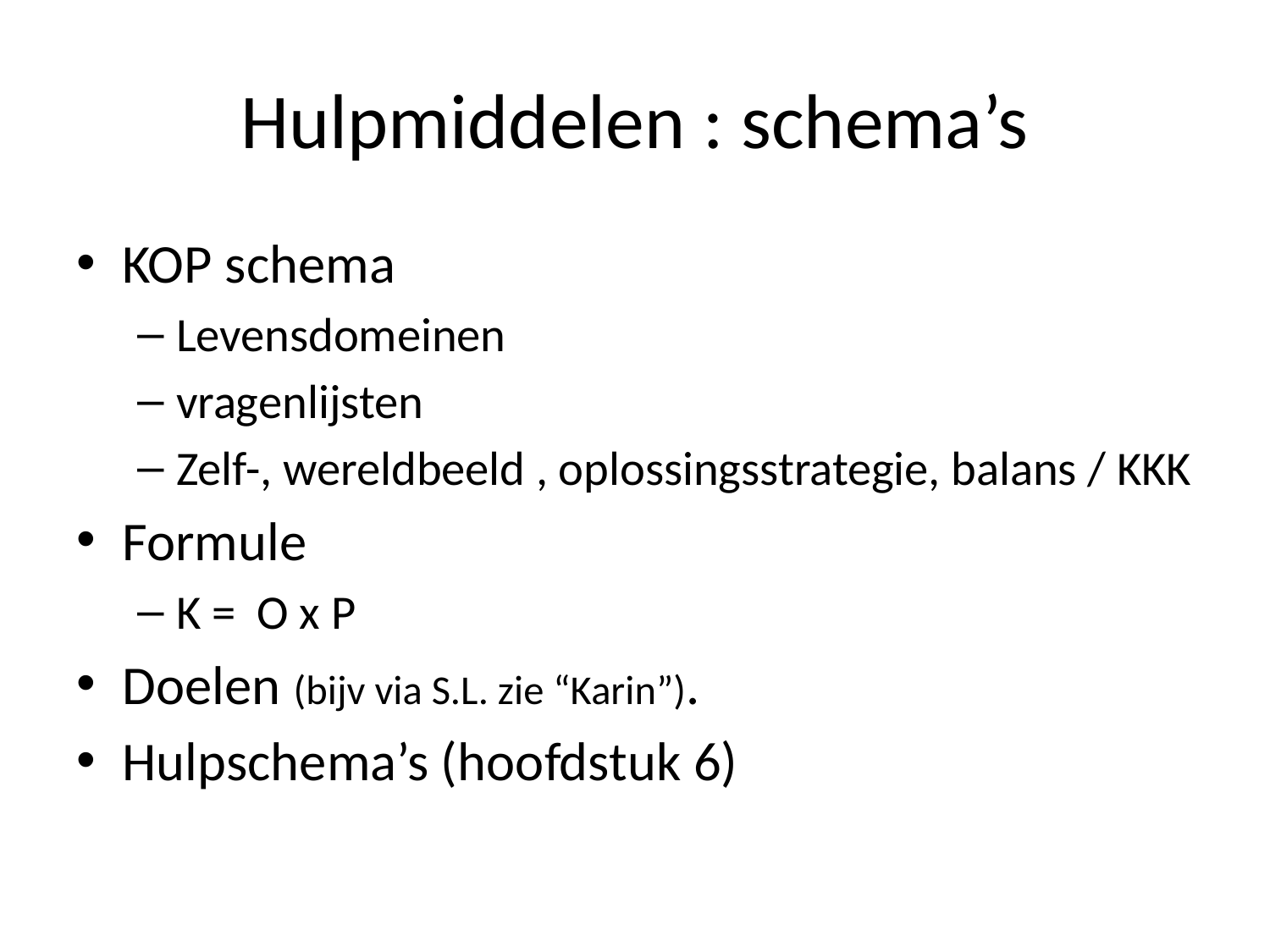

# Hulpmiddelen : schema’s
KOP schema
Levensdomeinen
vragenlijsten
Zelf-, wereldbeeld , oplossingsstrategie, balans / KKK
Formule
K =  O x P
Doelen (bijv via S.L. zie “Karin”).
Hulpschema’s (hoofdstuk 6)